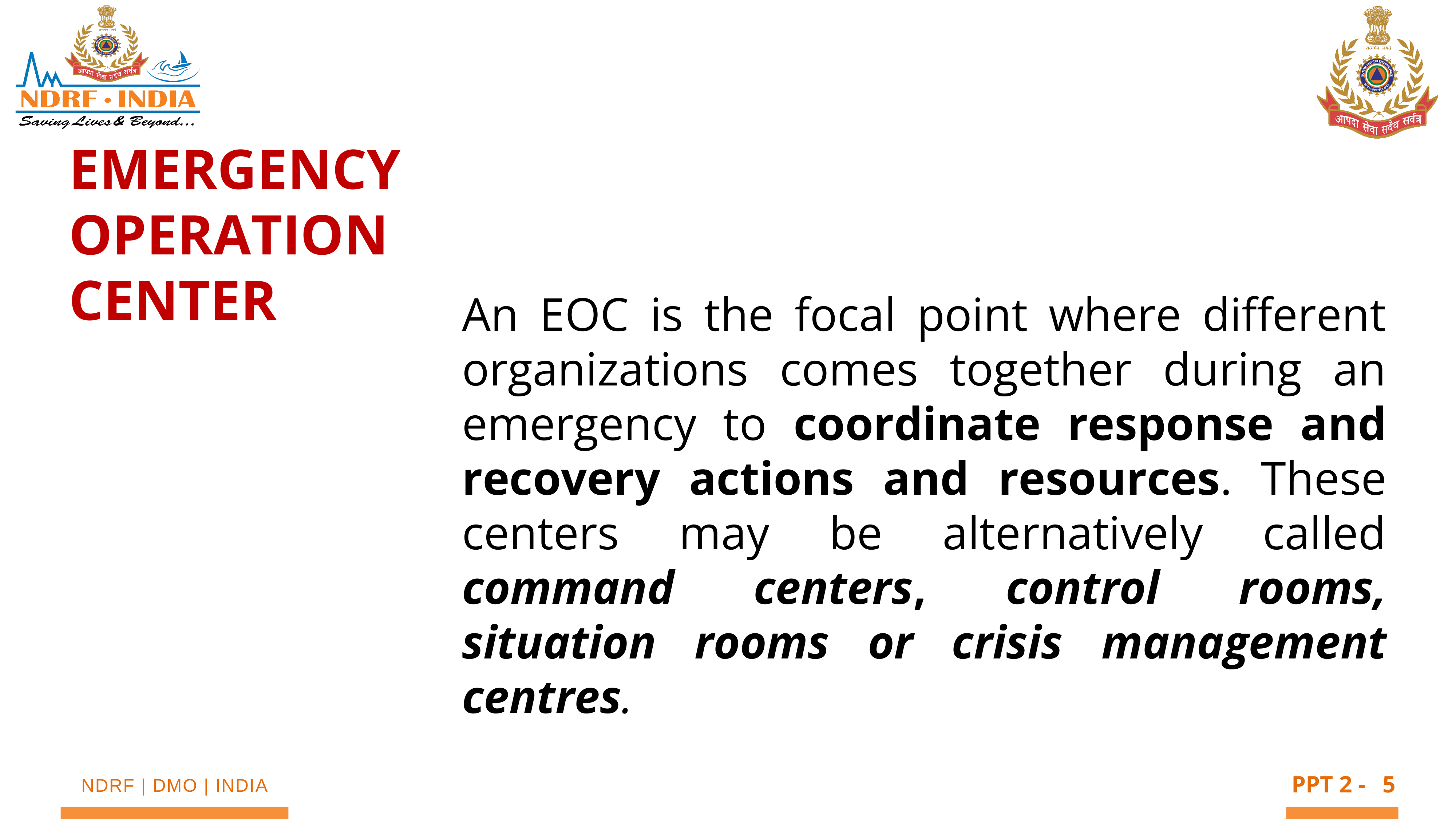

Emergency Operation Center
An EOC is the focal point where different organizations comes together during an emergency to coordinate response and recovery actions and resources. These centers may be alternatively called command centers, control rooms, situation rooms or crisis management centres.